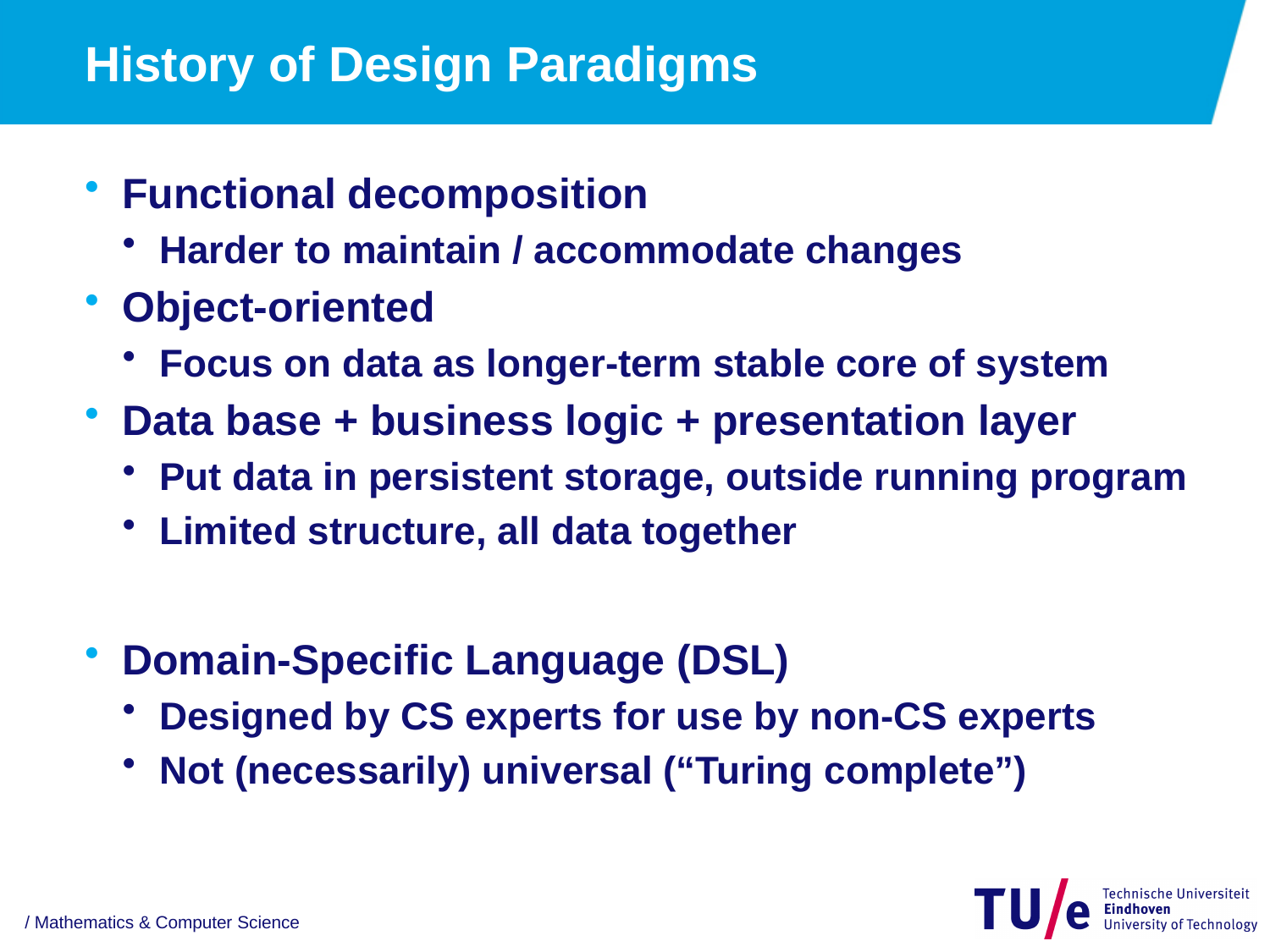

# History of Design Paradigms
Functional decomposition
Harder to maintain / accommodate changes
Object-oriented
Focus on data as longer-term stable core of system
Data base + business logic + presentation layer
Put data in persistent storage, outside running program
Limited structure, all data together

Domain-Specific Language (DSL)
Designed by CS experts for use by non-CS experts
Not (necessarily) universal (“Turing complete”)

/ Mathematics & Computer Science